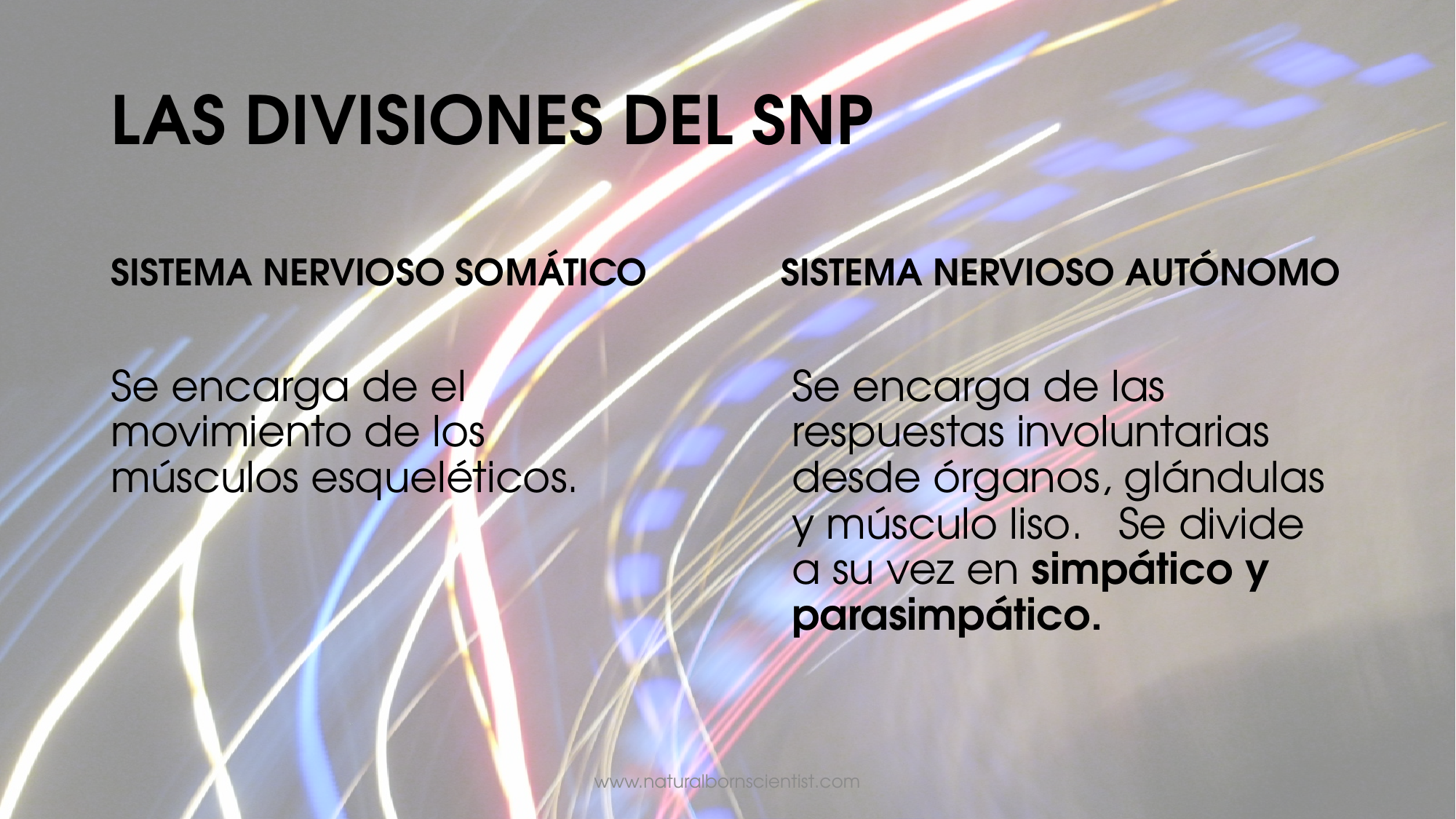

# LAS DIVISIONES DEL SNP
SISTEMA NERVIOSO SOMÁTICO
SISTEMA NERVIOSO AUTÓNOMO
Se encarga de el movimiento de los músculos esqueléticos.
Se encarga de las respuestas involuntarias desde órganos, glándulas y músculo liso.   Se divide a su vez en simpático y parasimpático.

www.naturalbornscientist.com